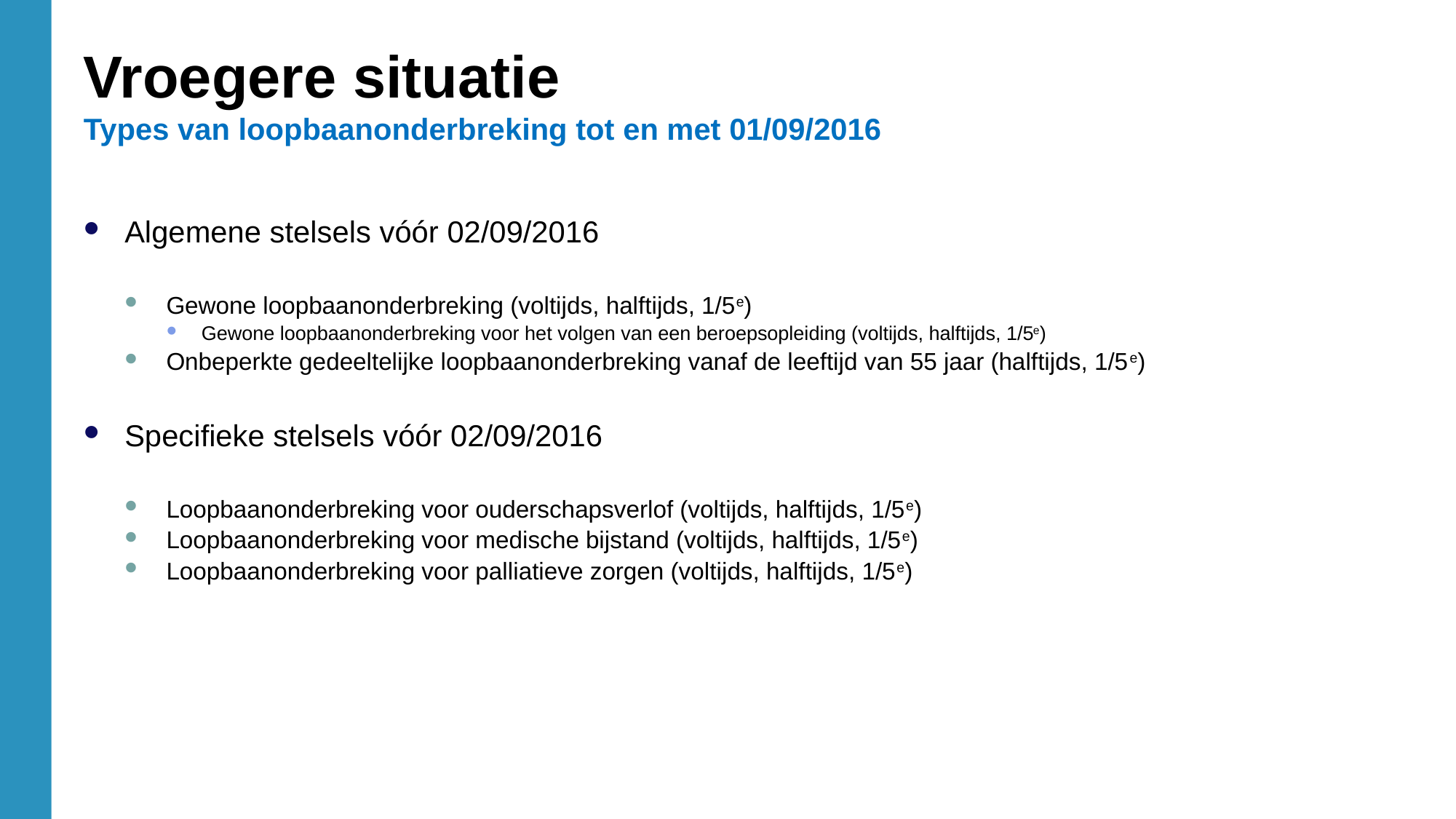

Vroegere situatie
Types van loopbaanonderbreking tot en met 01/09/2016

Algemene stelsels vóór 02/09/2016

Gewone loopbaanonderbreking (voltijds, halftijds, 1/5e)
Gewone loopbaanonderbreking voor het volgen van een beroepsopleiding (voltijds, halftijds, 1/5e)
Onbeperkte gedeeltelijke loopbaanonderbreking vanaf de leeftijd van 55 jaar (halftijds, 1/5e)

Specifieke stelsels vóór 02/09/2016

Loopbaanonderbreking voor ouderschapsverlof (voltijds, halftijds, 1/5e)
Loopbaanonderbreking voor medische bijstand (voltijds, halftijds, 1/5e)
Loopbaanonderbreking voor palliatieve zorgen (voltijds, halftijds, 1/5e)